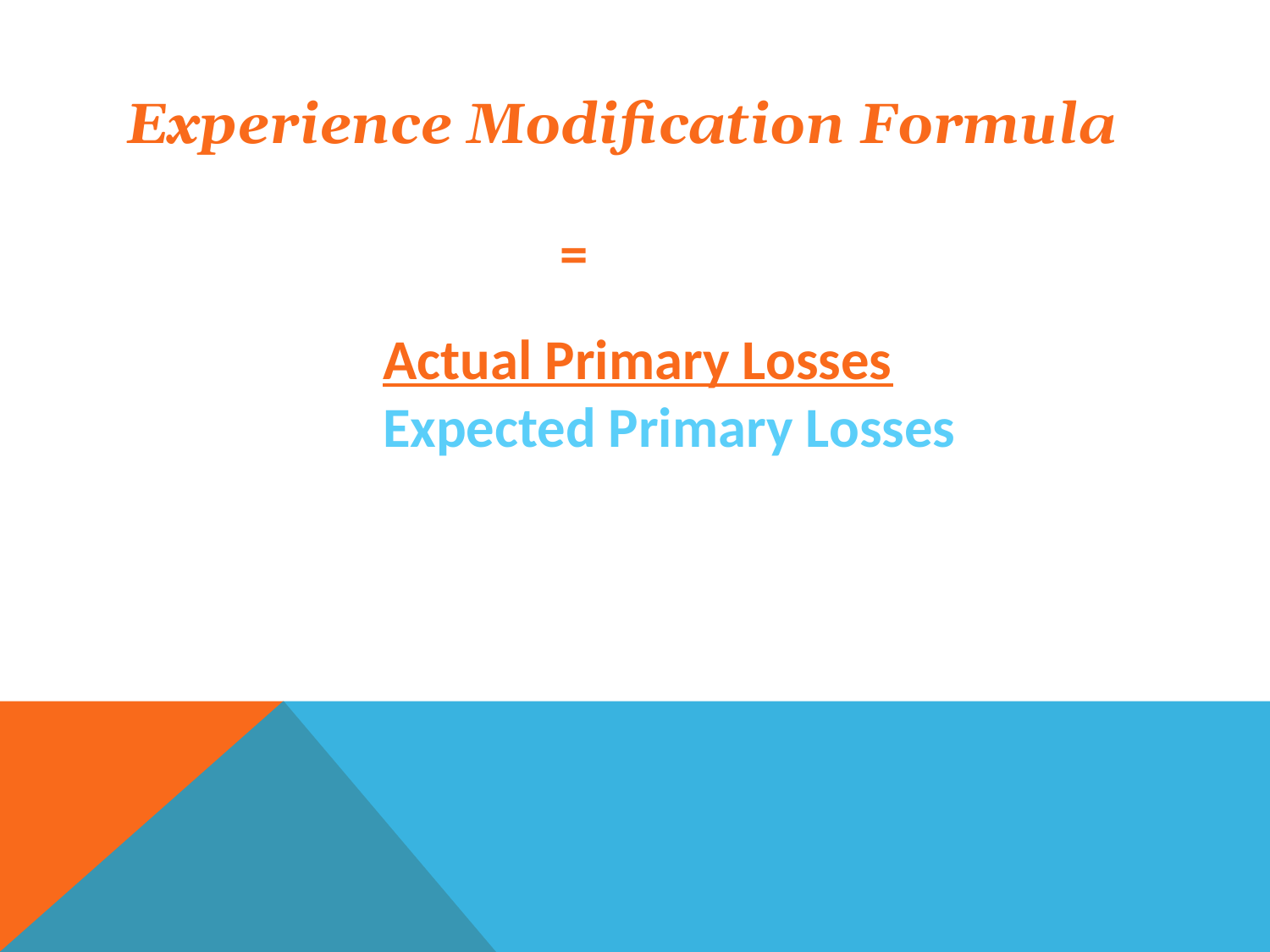

# Experience Modification Formula
			       =

		Actual Primary Losses
		Expected Primary Losses